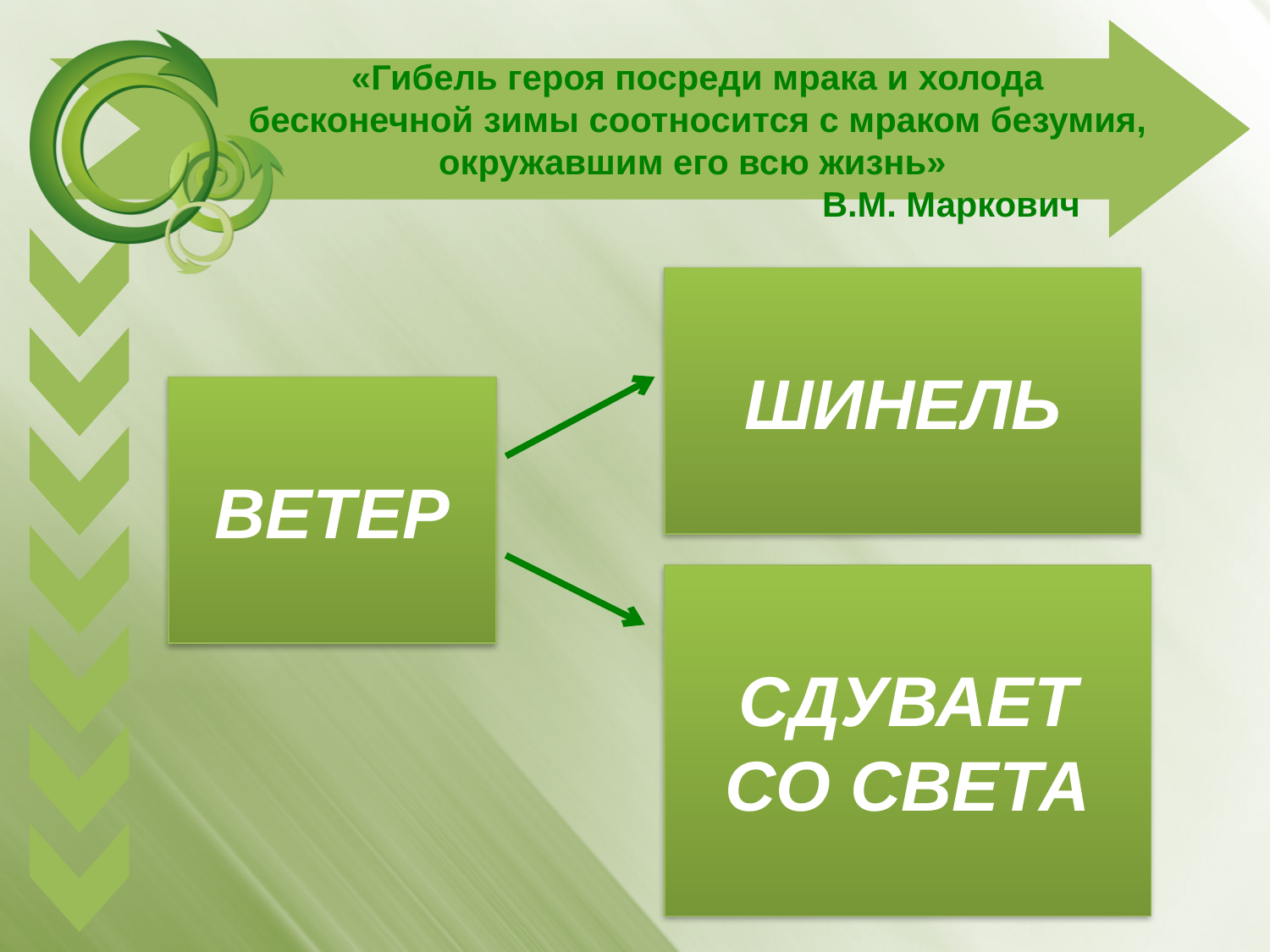

# «Гибель героя посреди мрака и холода бесконечной зимы соотносится с мраком безумия, окружавшим его всю жизнь» В.М. Маркович

ШИНЕЛЬ

ВЕТЕР

СДУВАЕТ СО СВЕТА